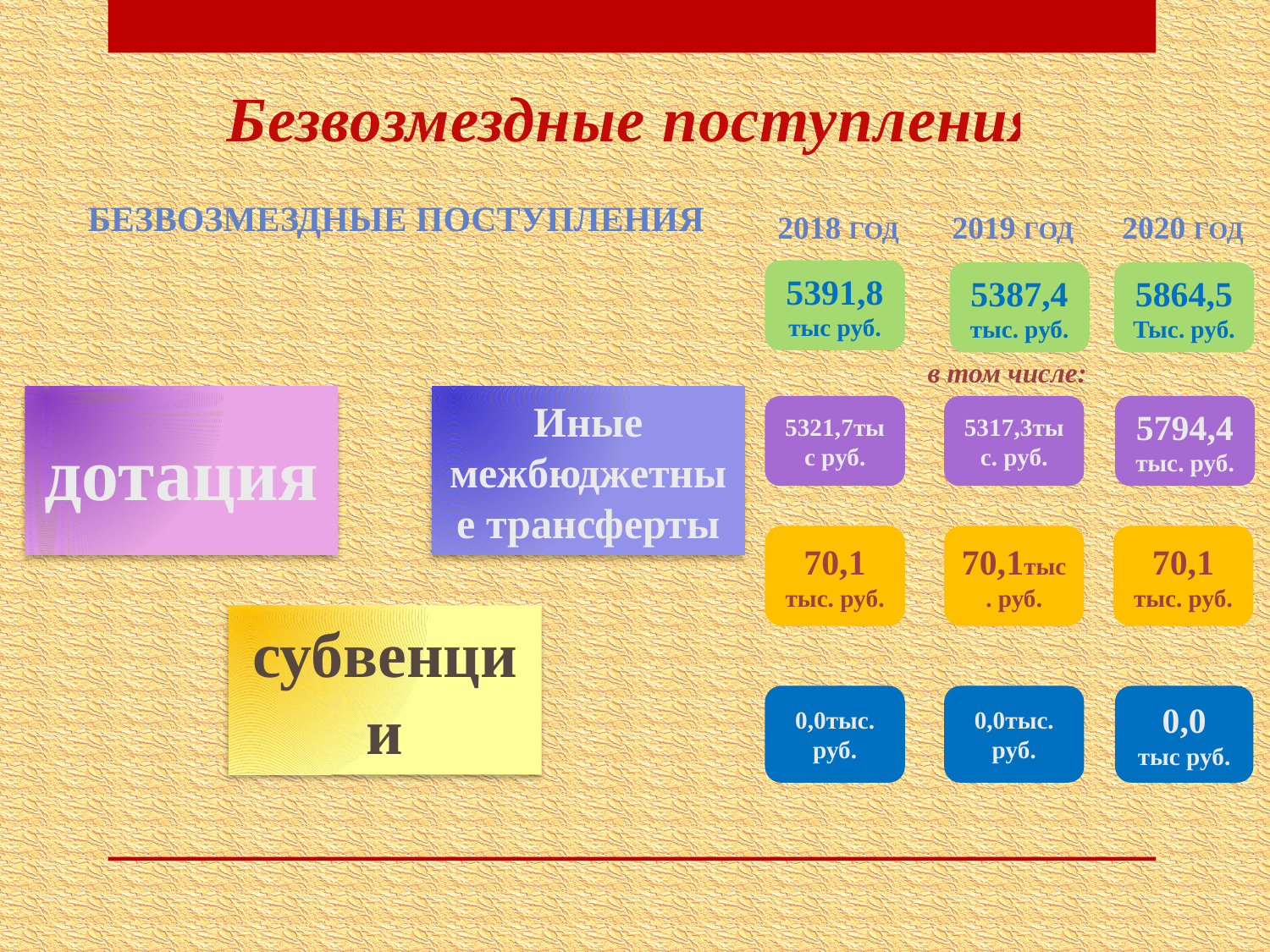

Безвозмездные поступления
Безвозмездные поступления
2020 год
2018 год
2019 год
5391,8
тыс руб.
5387,4
тыс. руб.
5864,5
Тыс. руб.
в том числе:
дотация
субвенции
Иные межбюджетные трансферты
5321,7тыс руб.
5317,3тыс. руб.
5794,4
тыс. руб.
70,1
тыс. руб.
70,1тыс. руб.
70,1
тыс. руб.
0,0тыс. руб.
0,0тыс. руб.
0,0
тыс руб.